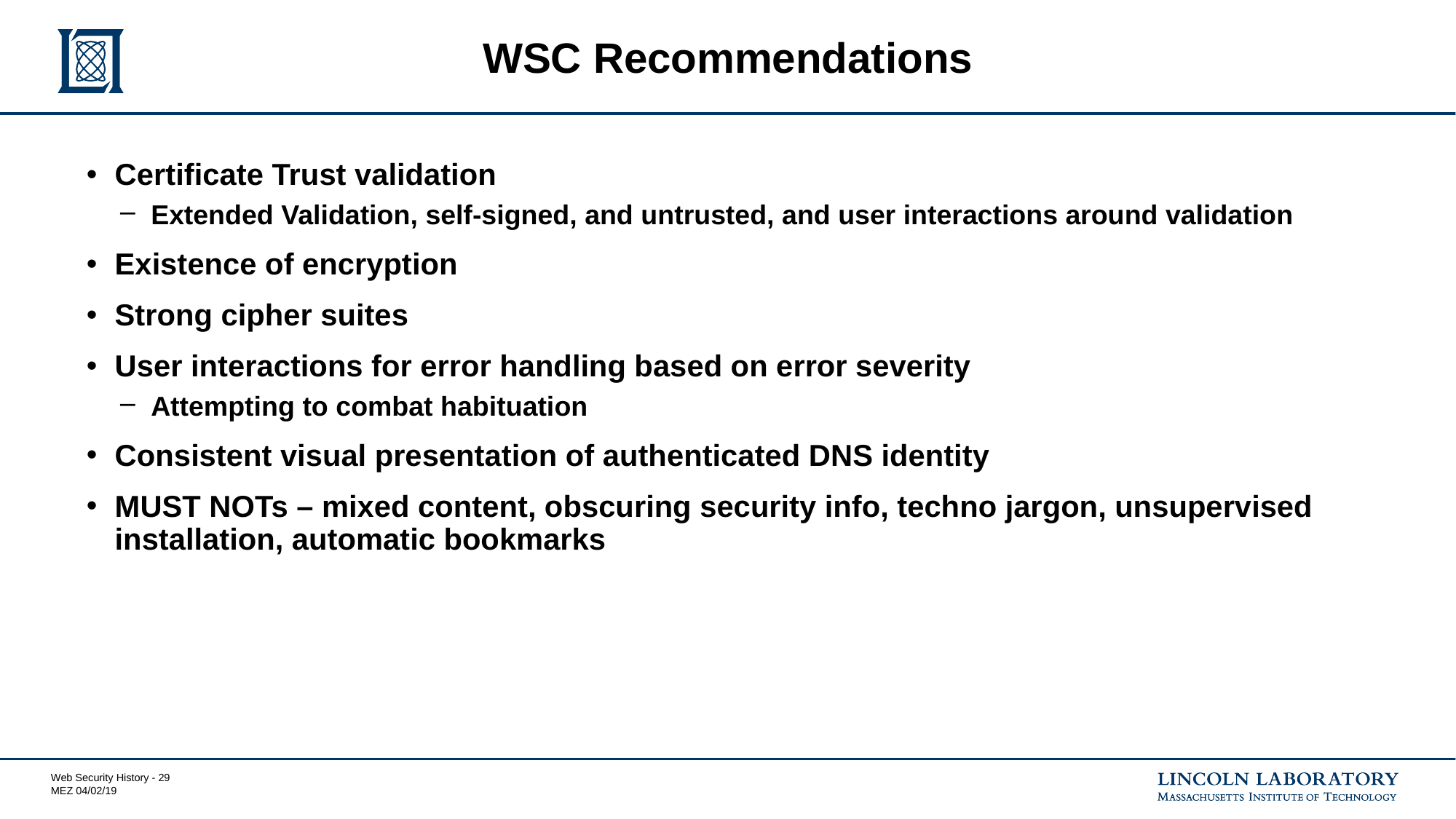

# WSC Recommendations
Certificate Trust validation
Extended Validation, self-signed, and untrusted, and user interactions around validation
Existence of encryption
Strong cipher suites
User interactions for error handling based on error severity
Attempting to combat habituation
Consistent visual presentation of authenticated DNS identity
MUST NOTs – mixed content, obscuring security info, techno jargon, unsupervised installation, automatic bookmarks